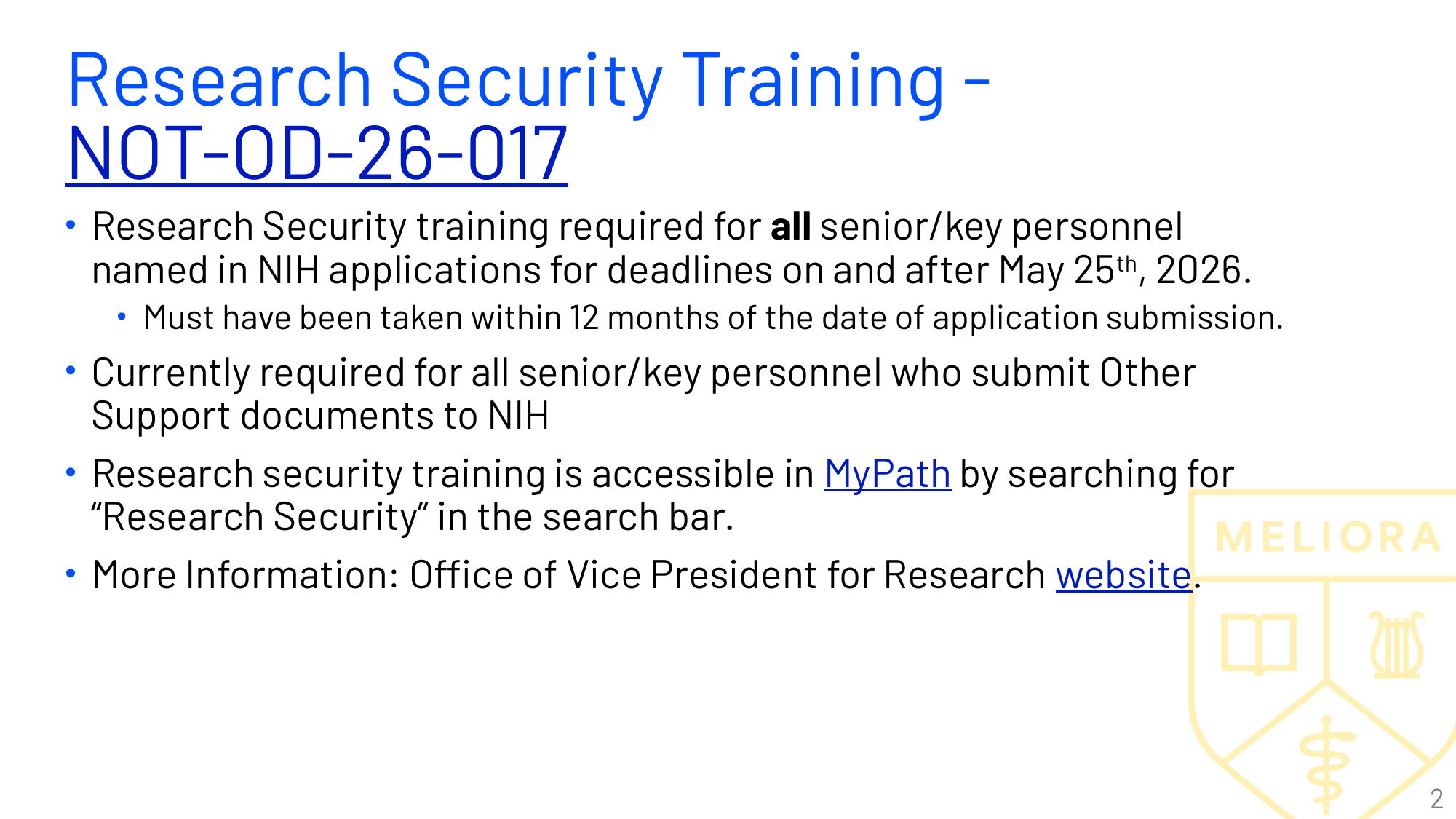

# Research Security Training - NOT-OD-26-017
Research Security training required for all senior/key personnel named in NIH applications for deadlines on and after May 25th, 2026.
Must have been taken within 12 months of the date of application submission.
Currently required for all senior/key personnel who submit Other Support documents to NIH
Research security training is accessible in MyPath by searching for “Research Security” in the search bar.
More Information: Office of Vice President for Research website.

2